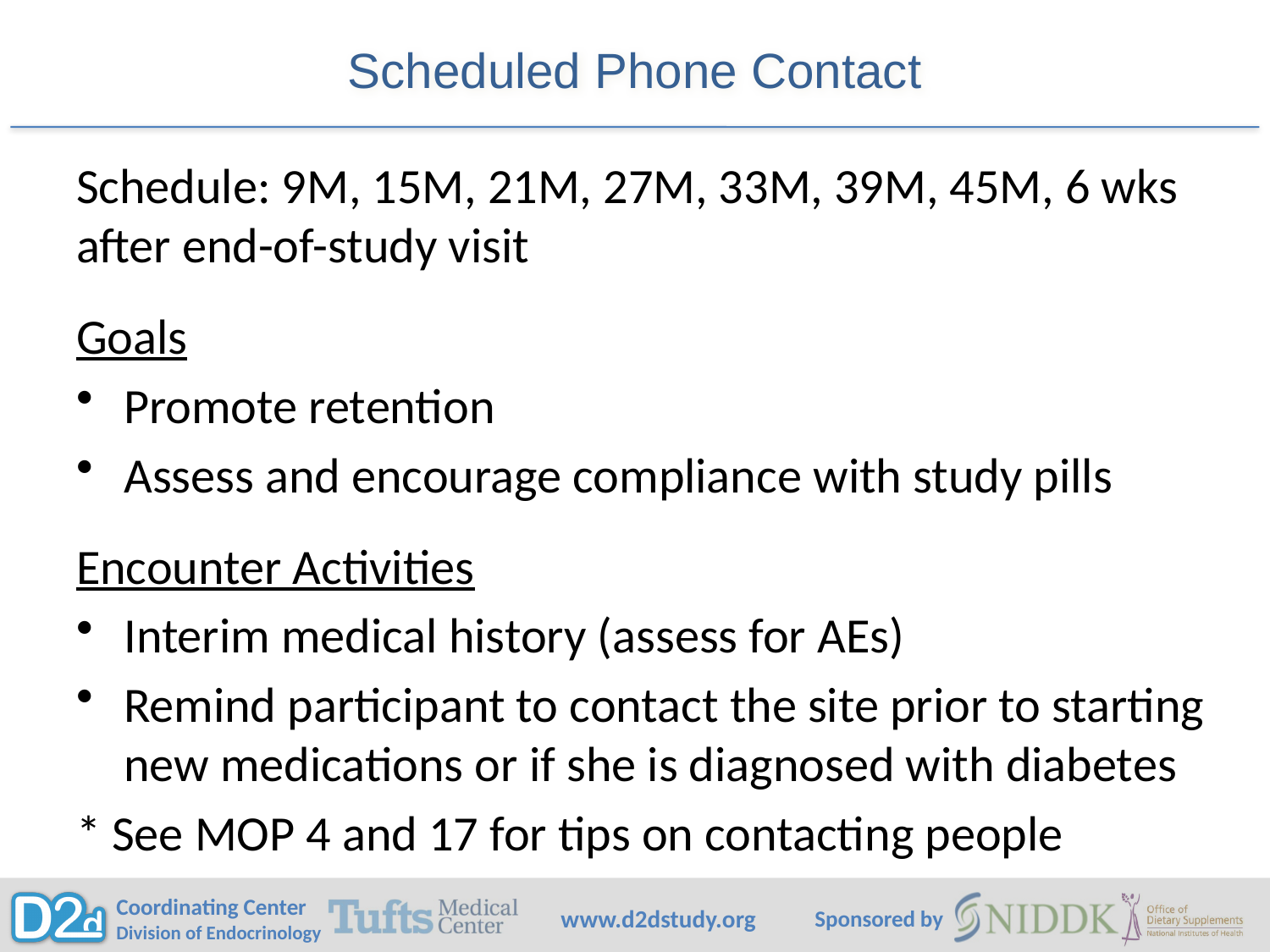

# Scheduled Phone Contact
Schedule: 9M, 15M, 21M, 27M, 33M, 39M, 45M, 6 wks after end-of-study visit

Goals
Promote retention
Assess and encourage compliance with study pills

Encounter Activities
Interim medical history (assess for AEs)
Remind participant to contact the site prior to starting new medications or if she is diagnosed with diabetes
* See MOP 4 and 17 for tips on contacting people